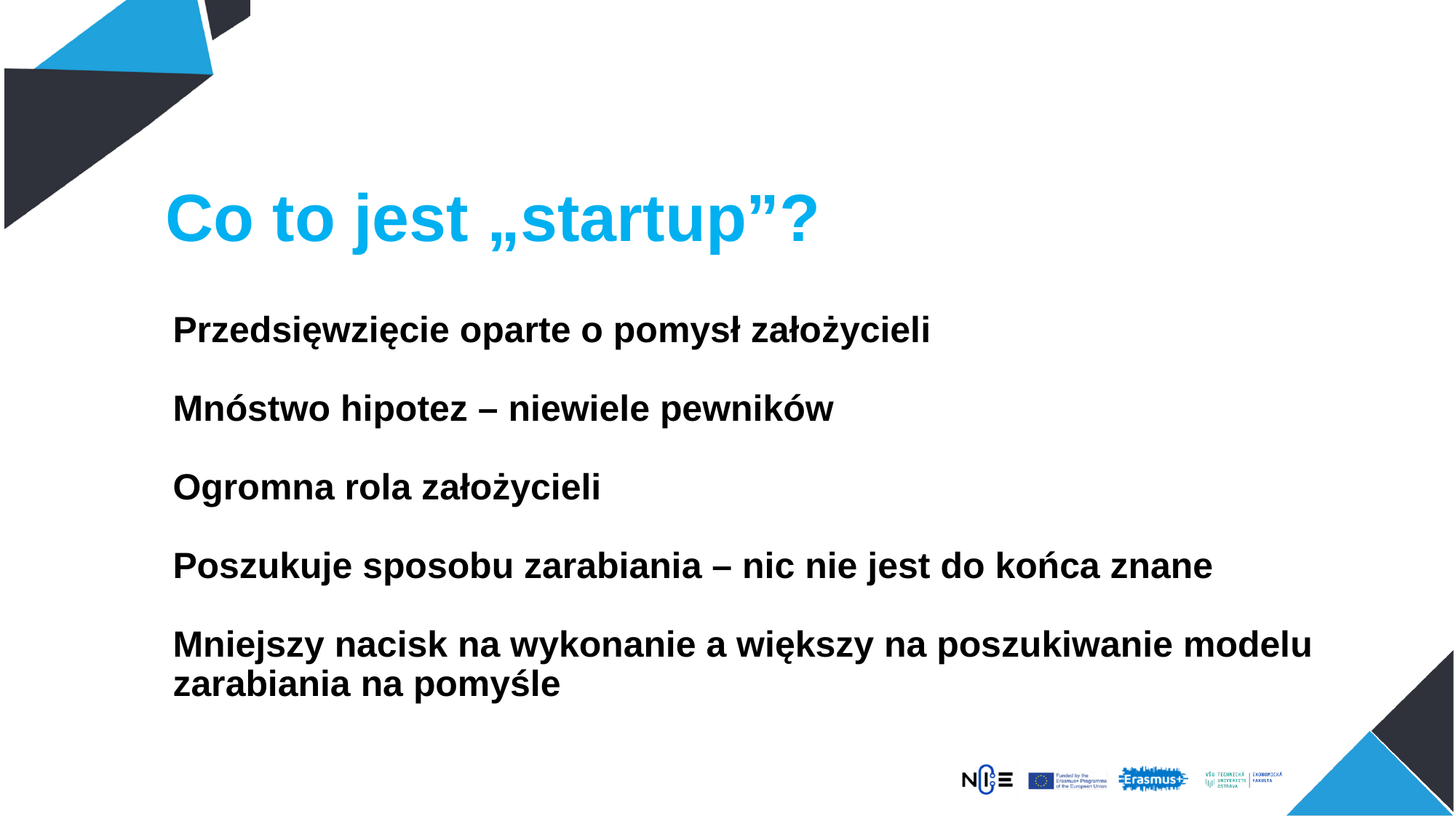

Co to jest „startup”?
# Przedsięwzięcie oparte o pomysł założycieli Mnóstwo hipotez – niewiele pewników Ogromna rola założycieli Poszukuje sposobu zarabiania – nic nie jest do końca znane Mniejszy nacisk na wykonanie a większy na poszukiwanie modelu zarabiania na pomyśle